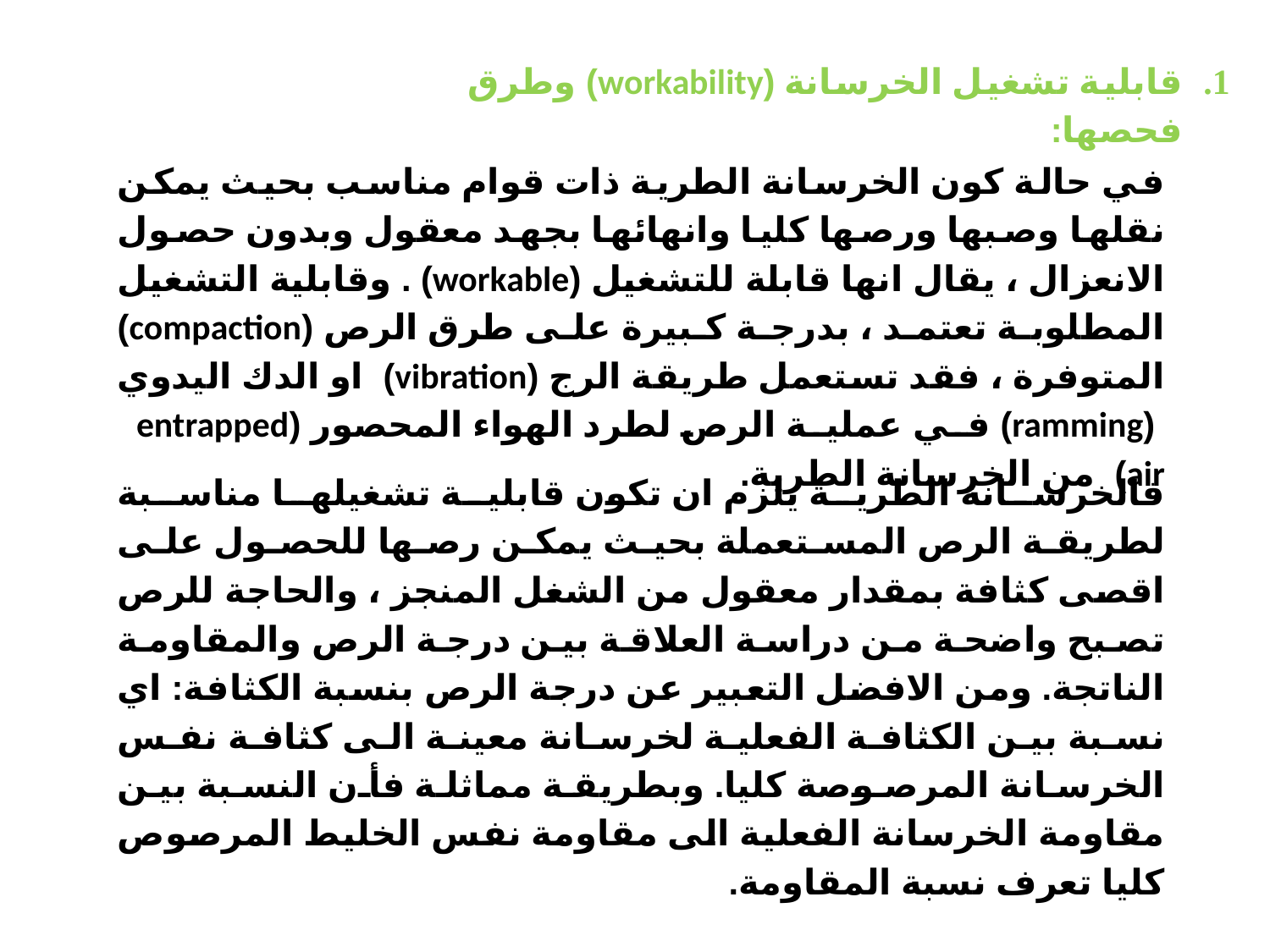

قابلية تشغيل الخرسانة (workability) وطرق فحصها:
في حالة كون الخرسانة الطرية ذات قوام مناسب بحيث يمكن نقلها وصبها ورصها كليا وانهائها بجهد معقول وبدون حصول الانعزال ، يقال انها قابلة للتشغيل (workable) . وقابلية التشغيل المطلوبة تعتمد ، بدرجة كبيرة على طرق الرص (compaction) المتوفرة ، فقد تستعمل طريقة الرج (vibration)  او الدك اليدوي  (ramming) في عملية الرص لطرد الهواء المحصور (entrapped air)  من الخرسانة الطرية.
فالخرسانة الطرية يلزم ان تكون قابلية تشغيلها مناسبة لطريقة الرص المستعملة بحيث يمكن رصها للحصول على اقصى كثافة بمقدار معقول من الشغل المنجز ، والحاجة للرص تصبح واضحة من دراسة العلاقة بين درجة الرص والمقاومة الناتجة. ومن الافضل التعبير عن درجة الرص بنسبة الكثافة: اي نسبة بين الكثافة الفعلية لخرسانة معينة الى كثافة نفس الخرسانة المرصوصة كليا. وبطريقة مماثلة فأن النسبة بين مقاومة الخرسانة الفعلية الى مقاومة نفس الخليط المرصوص كليا تعرف نسبة المقاومة.